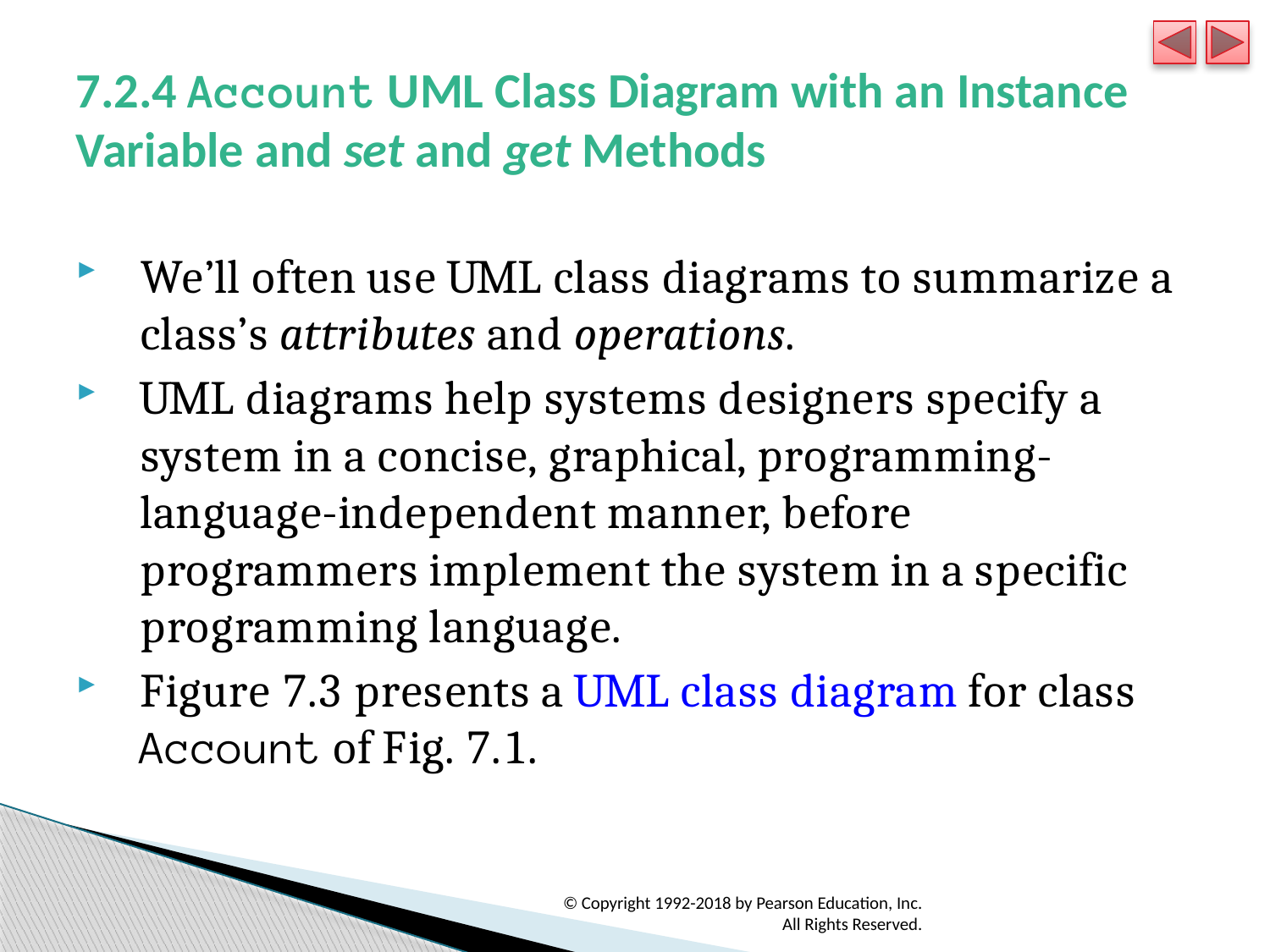

# 7.2.4 Account UML Class Diagram with an Instance Variable and set and get Methods
We’ll often use UML class diagrams to summarize a class’s attributes and operations.
UML diagrams help systems designers specify a system in a concise, graphical, programming-language-independent manner, before programmers implement the system in a specific programming language.
Figure 7.3 presents a UML class diagram for class Account of Fig. 7.1.
© Copyright 1992-2018 by Pearson Education, Inc. All Rights Reserved.